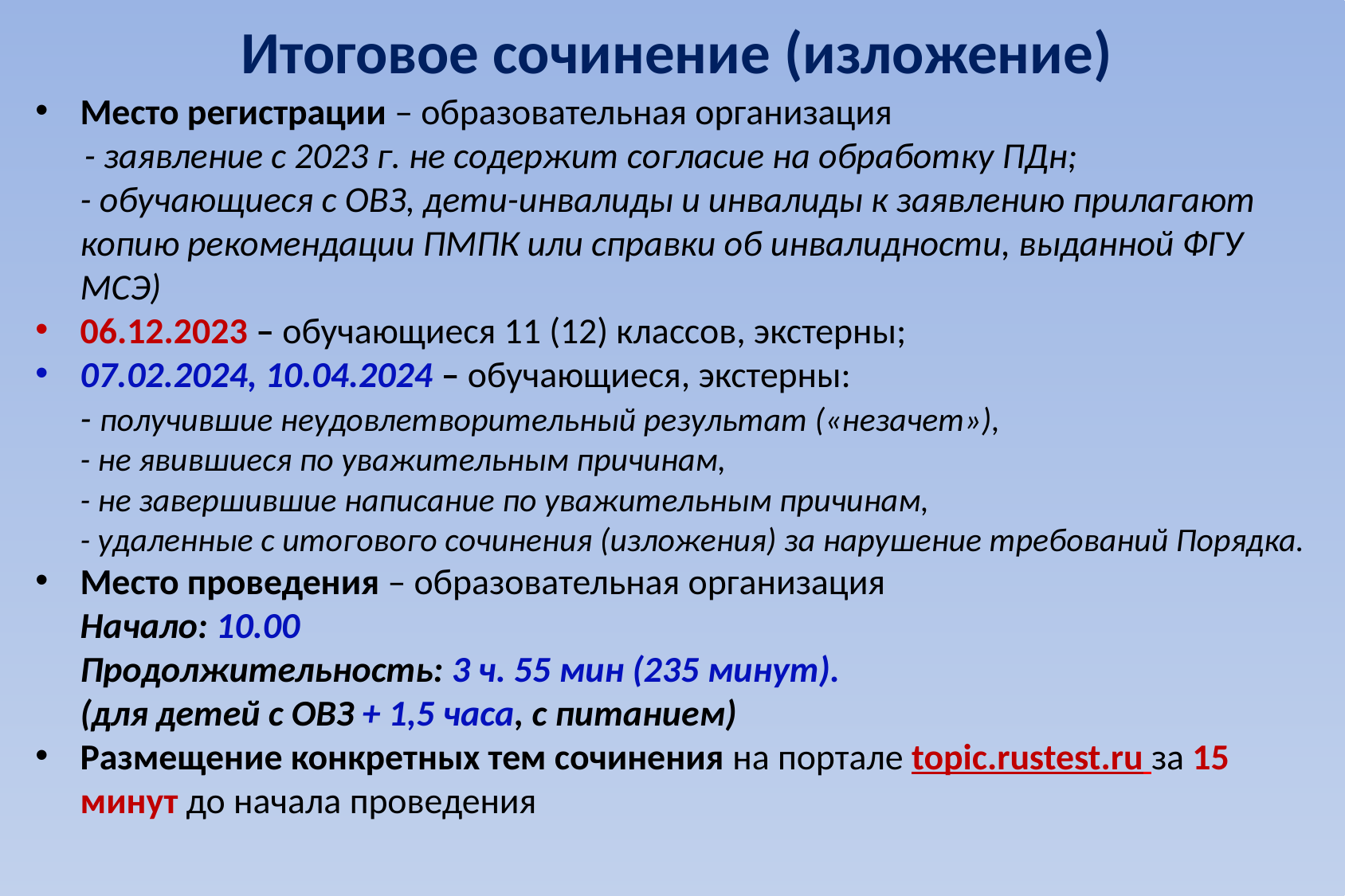

# Итоговое сочинение (изложение)
Место регистрации – образовательная организация
      - заявление с 2023 г. не содержит согласие на обработку ПДн;
	- обучающиеся с ОВЗ, дети-инвалиды и инвалиды к заявлению прилагают копию рекомендации ПМПК или справки об инвалидности, выданной ФГУ МСЭ)
06.12.2023 – обучающиеся 11 (12) классов, экстерны;
07.02.2024, 10.04.2024 – обучающиеся, экстерны:
	- получившие неудовлетворительный результат («незачет»),
	- не явившиеся по уважительным причинам,
	- не завершившие написание по уважительным причинам,
	- удаленные с итогового сочинения (изложения) за нарушение требований Порядка.
Место проведения – образовательная организация
	Начало: 10.00
	Продолжительность: 3 ч. 55 мин (235 минут).
	(для детей с ОВЗ + 1,5 часа, с питанием)
Размещение конкретных тем сочинения на портале topic.rustest.ru за 15 минут до начала проведения